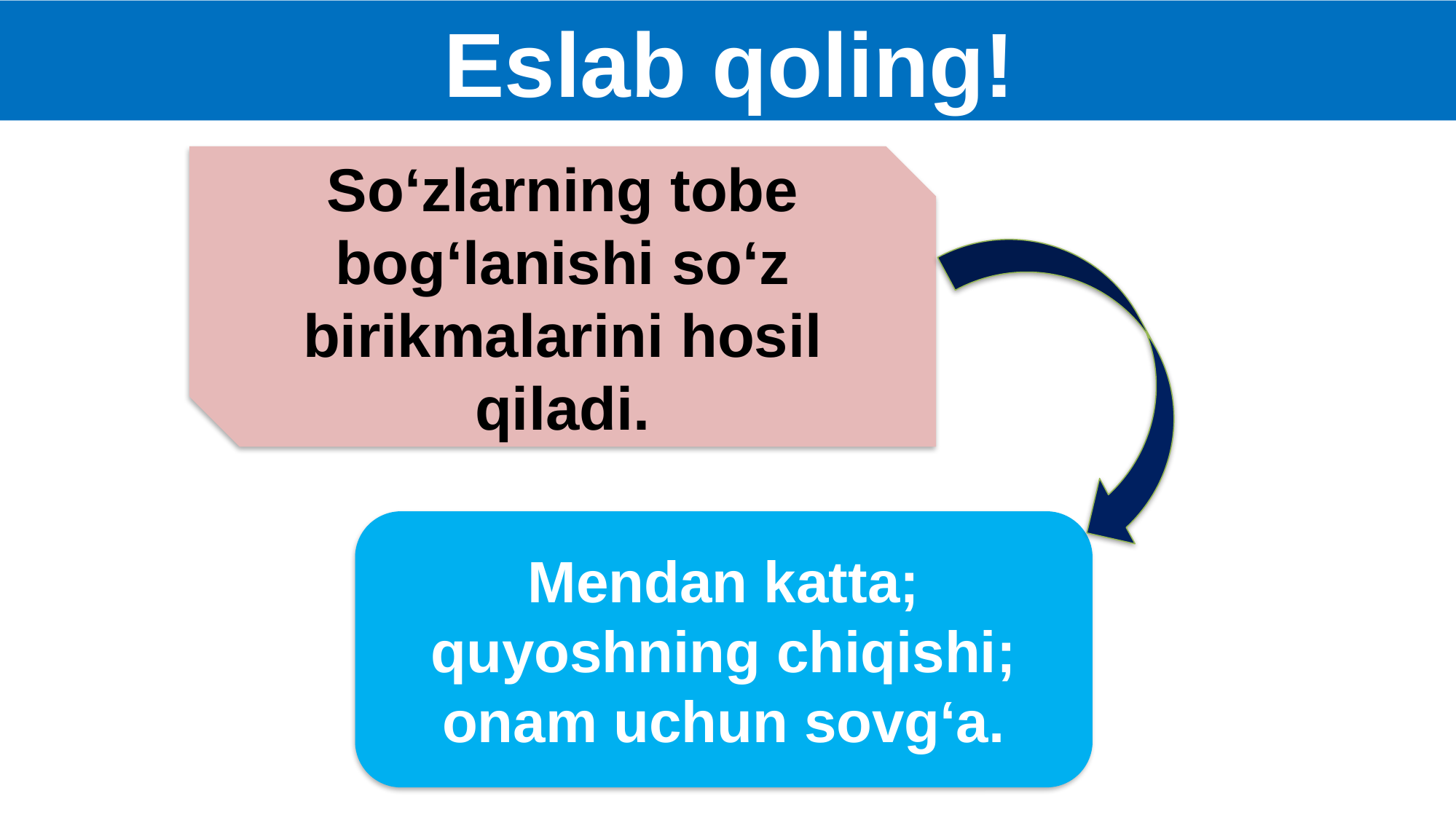

Eslab qoling!
So‘zlarning tobe bog‘lanishi so‘z birikmalarini hosil qiladi.

Mendan katta; quyoshning chiqishi; onam uchun sovg‘a.